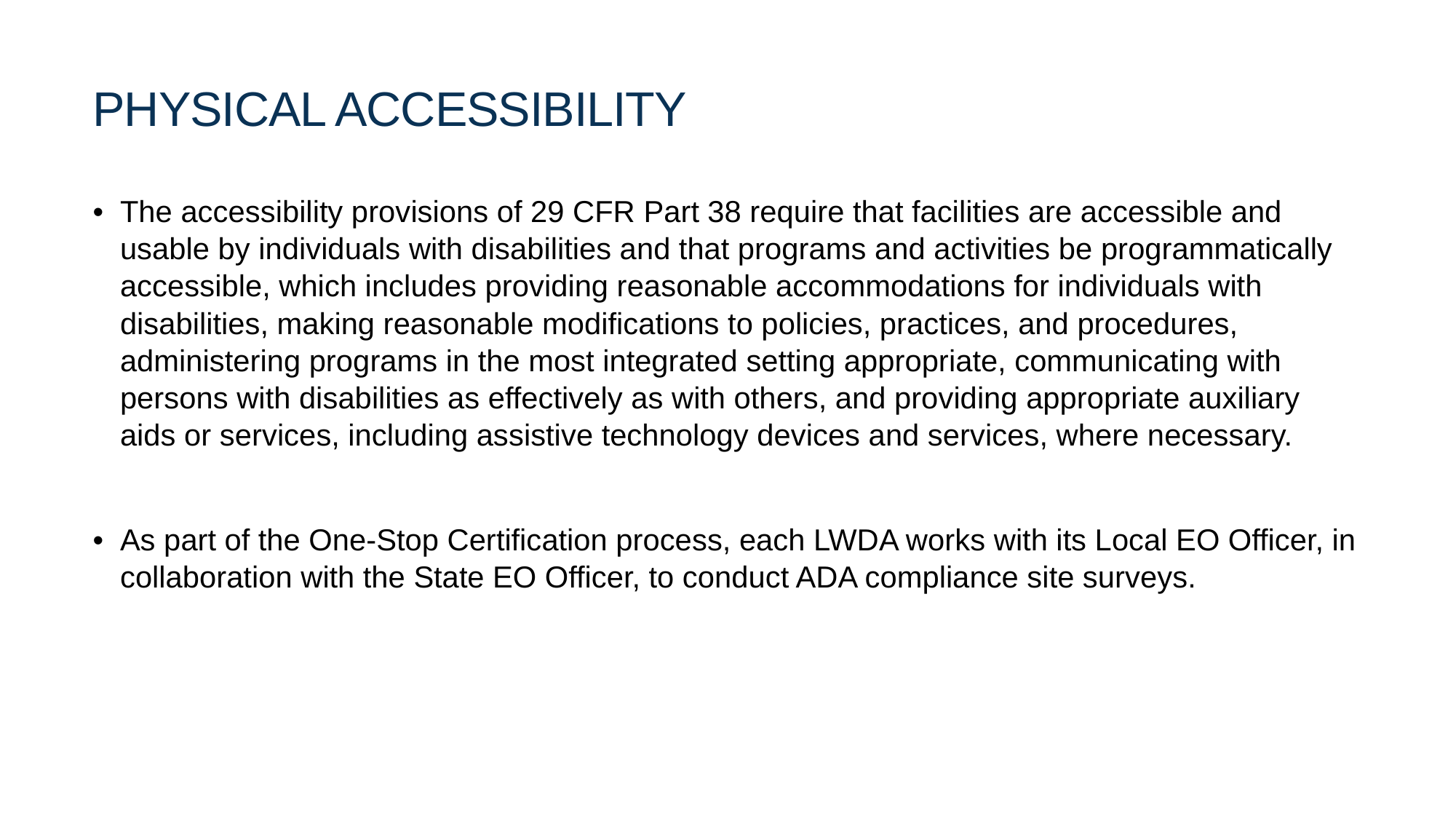

Physical Accessibility
The accessibility provisions of 29 CFR Part 38 require that facilities are accessible and usable by individuals with disabilities and that programs and activities be programmatically accessible, which includes providing reasonable accommodations for individuals with disabilities, making reasonable modifications to policies, practices, and procedures, administering programs in the most integrated setting appropriate, communicating with persons with disabilities as effectively as with others, and providing appropriate auxiliary aids or services, including assistive technology devices and services, where necessary.

As part of the One‐Stop Certification process, each LWDA works with its Local EO Officer, in collaboration with the State EO Officer, to conduct ADA compliance site surveys.